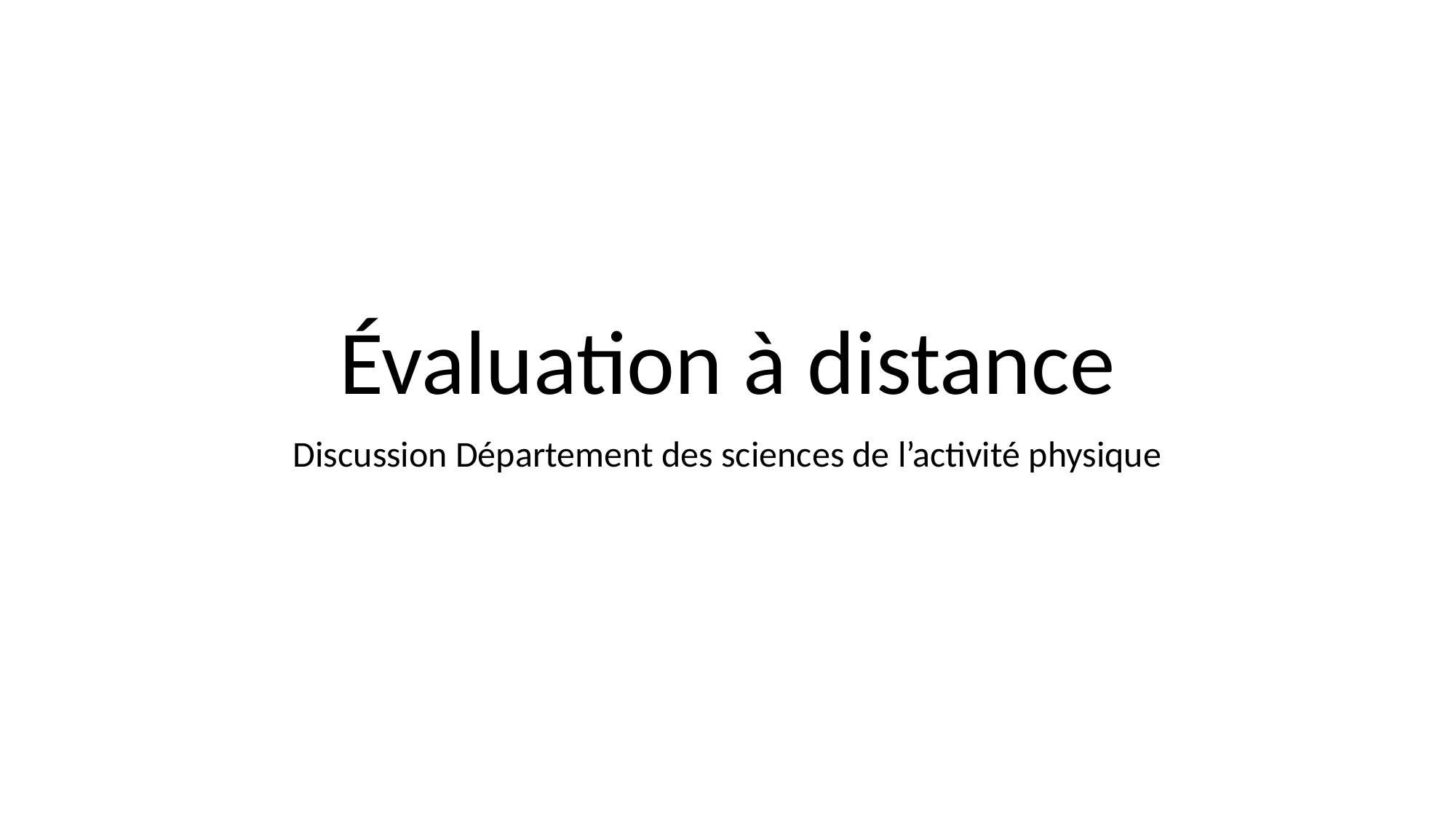

# Évaluation à distance
Discussion Département des sciences de l’activité physique